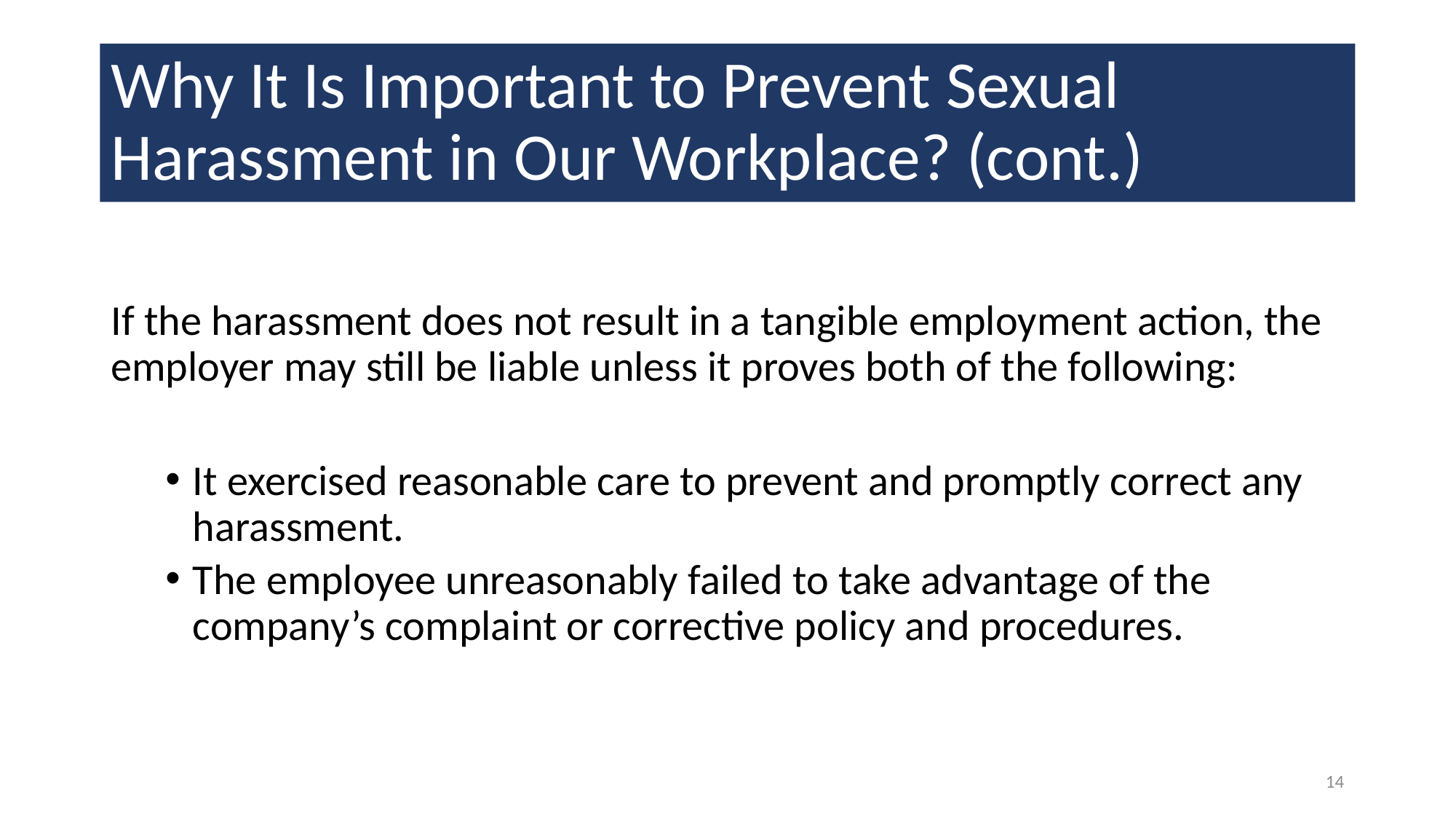

# Why It Is Important to Prevent Sexual Harassment in Our Workplace? (cont.)
If the harassment does not result in a tangible employment action, the employer may still be liable unless it proves both of the following:

It exercised reasonable care to prevent and promptly correct any harassment.
The employee unreasonably failed to take advantage of the company’s complaint or corrective policy and procedures.

14